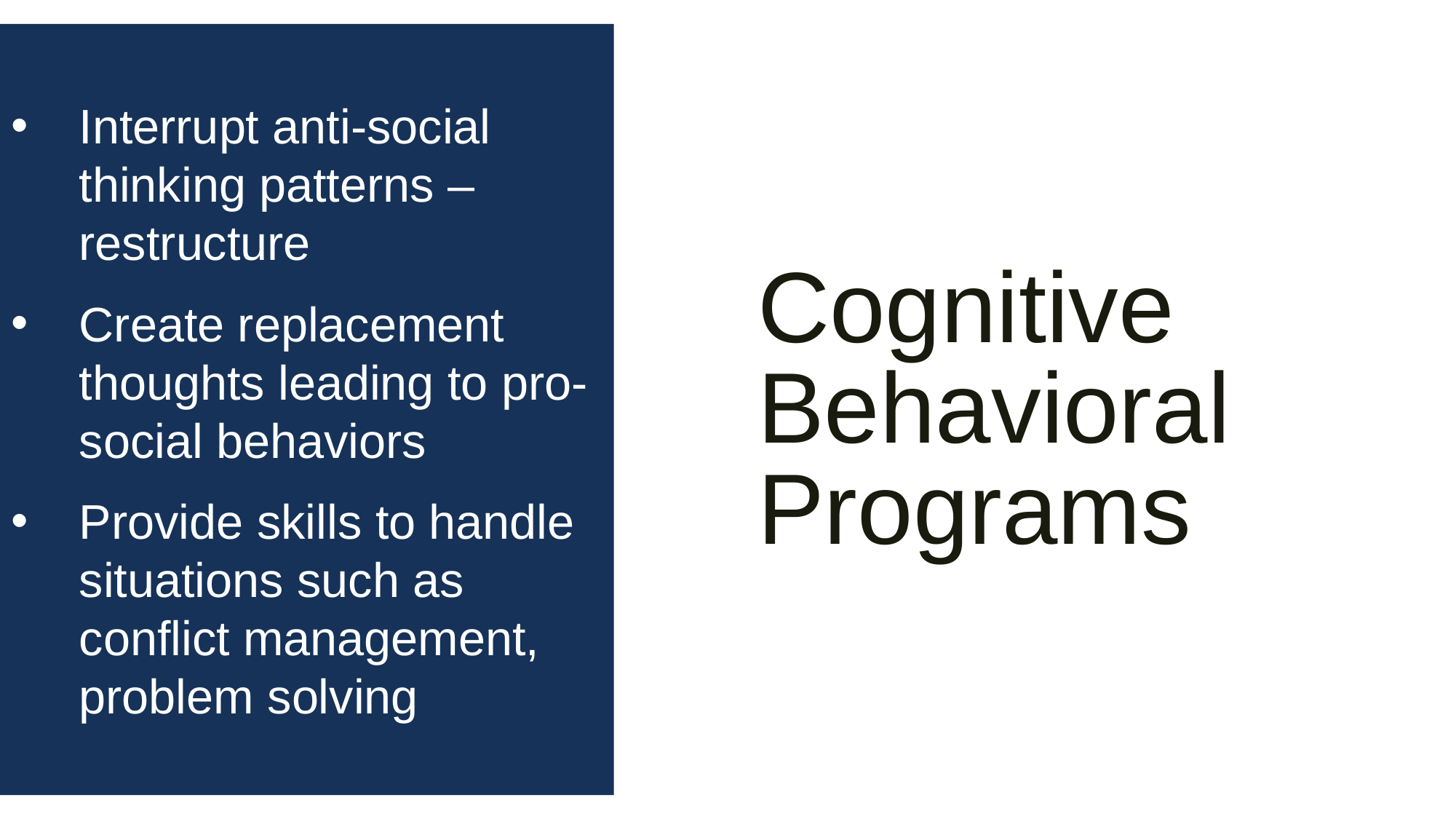

Interrupt anti-social thinking patterns – restructure
Create replacement thoughts leading to pro-social behaviors
Provide skills to handle situations such as conflict management, problem solving
# Cognitive Behavioral Programs